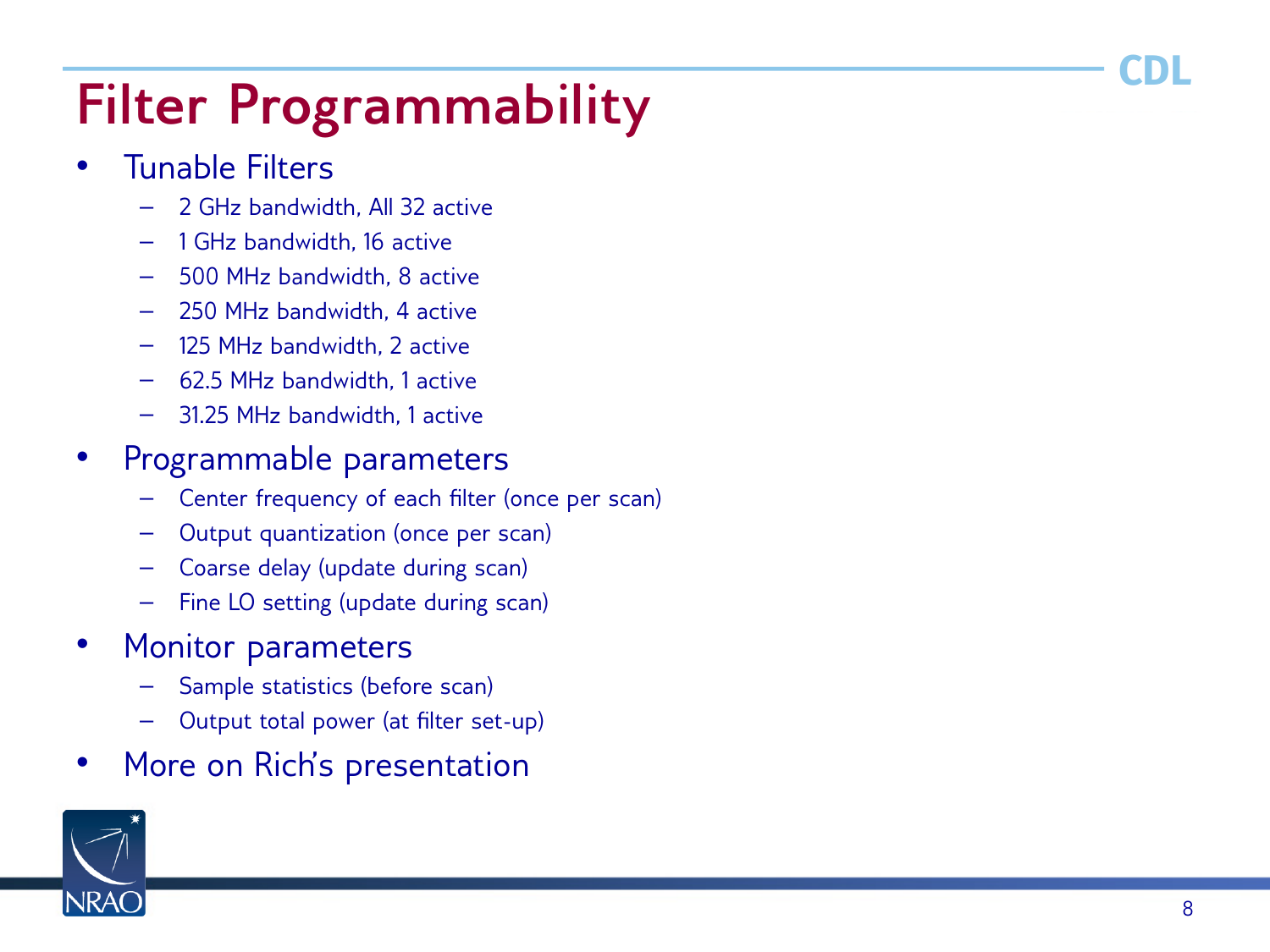

# Filter Programmability
Tunable Filters
2 GHz bandwidth, All 32 active
1 GHz bandwidth, 16 active
500 MHz bandwidth, 8 active
250 MHz bandwidth, 4 active
125 MHz bandwidth, 2 active
62.5 MHz bandwidth, 1 active
31.25 MHz bandwidth, 1 active
Programmable parameters
Center frequency of each filter (once per scan)
Output quantization (once per scan)
Coarse delay (update during scan)
Fine LO setting (update during scan)
Monitor parameters
Sample statistics (before scan)
Output total power (at filter set-up)
More on Rich’s presentation
8